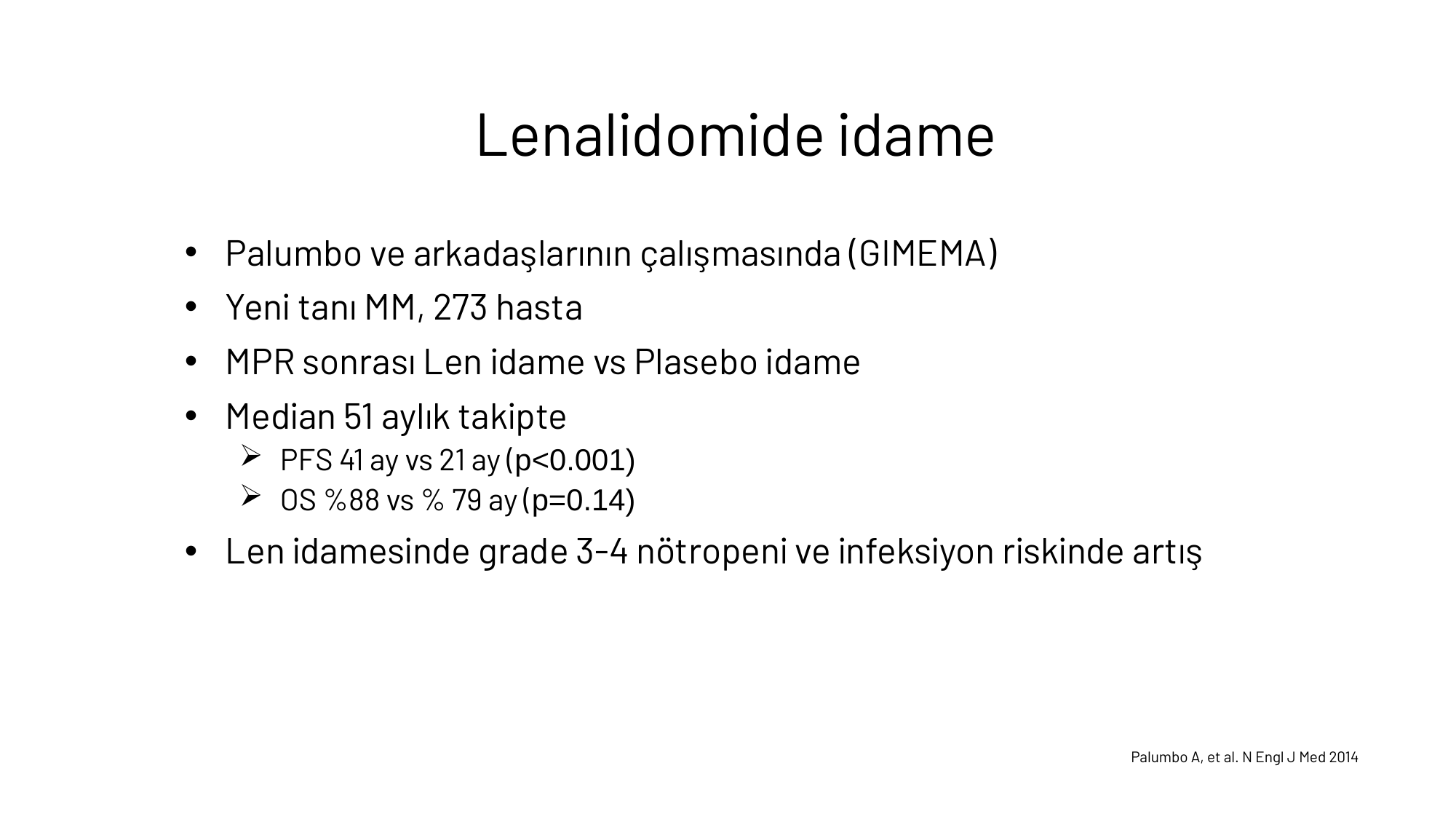

# Lenalidomide idame
Palumbo ve arkadaşlarının çalışmasında (GIMEMA)
Yeni tanı MM, 273 hasta
MPR sonrası Len idame vs Plasebo idame
Median 51 aylık takipte
PFS 41 ay vs 21 ay (p<0.001)
OS %88 vs % 79 ay (p=0.14)
Len idamesinde grade 3-4 nötropeni ve infeksiyon riskinde artış
Palumbo A, et al. N Engl J Med 2014